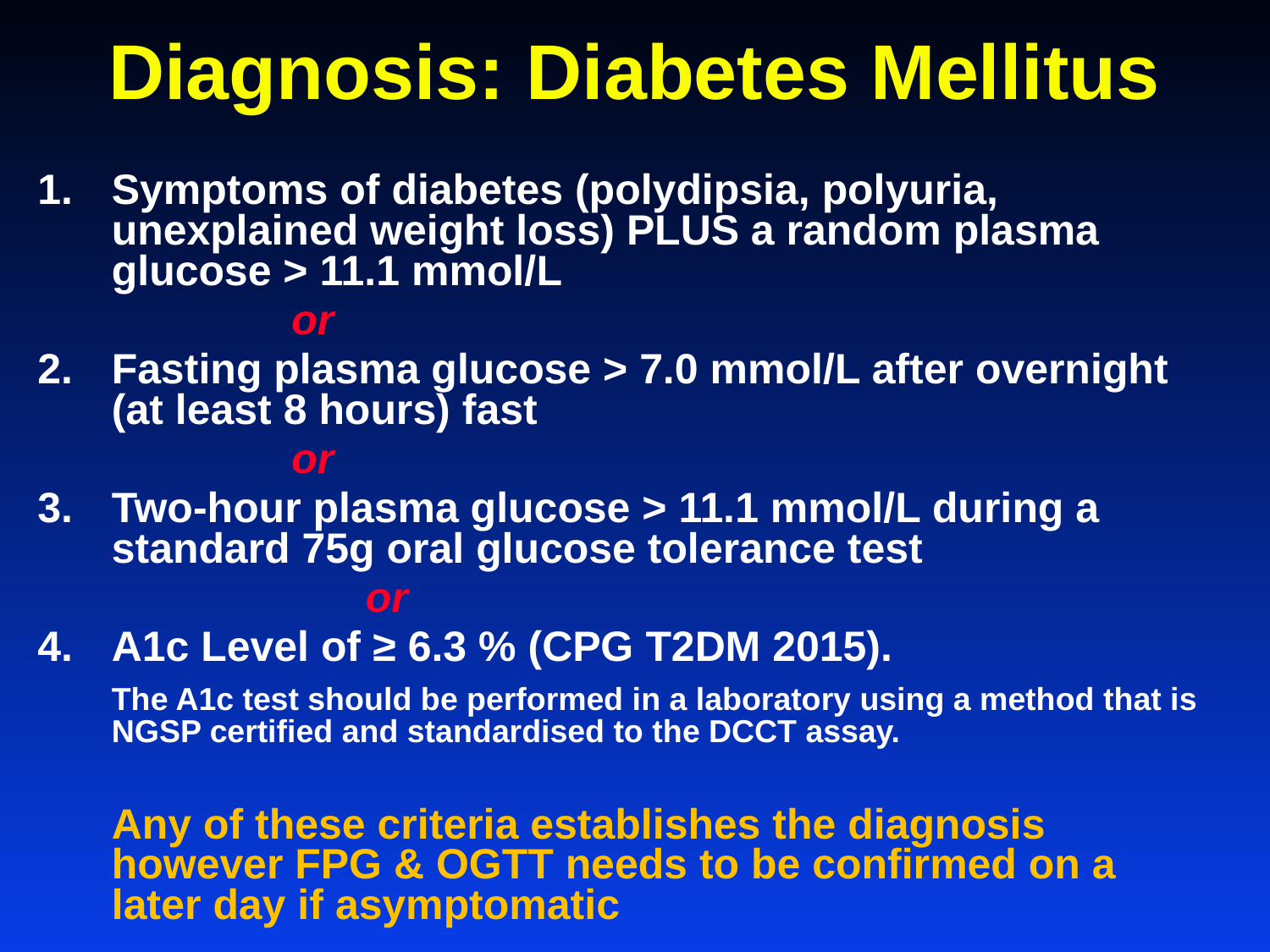

# Diagnosis: Diabetes Mellitus
Symptoms of diabetes (polydipsia, polyuria, unexplained weight loss) PLUS a random plasma glucose > 11.1 mmol/L
or
Fasting plasma glucose > 7.0 mmol/L after overnight (at least 8 hours) fast
or
Two-hour plasma glucose > 11.1 mmol/L during a standard 75g oral glucose tolerance test
			or
A1c Level of ≥ 6.3 % (CPG T2DM 2015).
	The A1c test should be performed in a laboratory using a method that is NGSP certified and standardised to the DCCT assay.

	Any of these criteria establishes the diagnosis however FPG & OGTT needs to be confirmed on a later day if asymptomatic